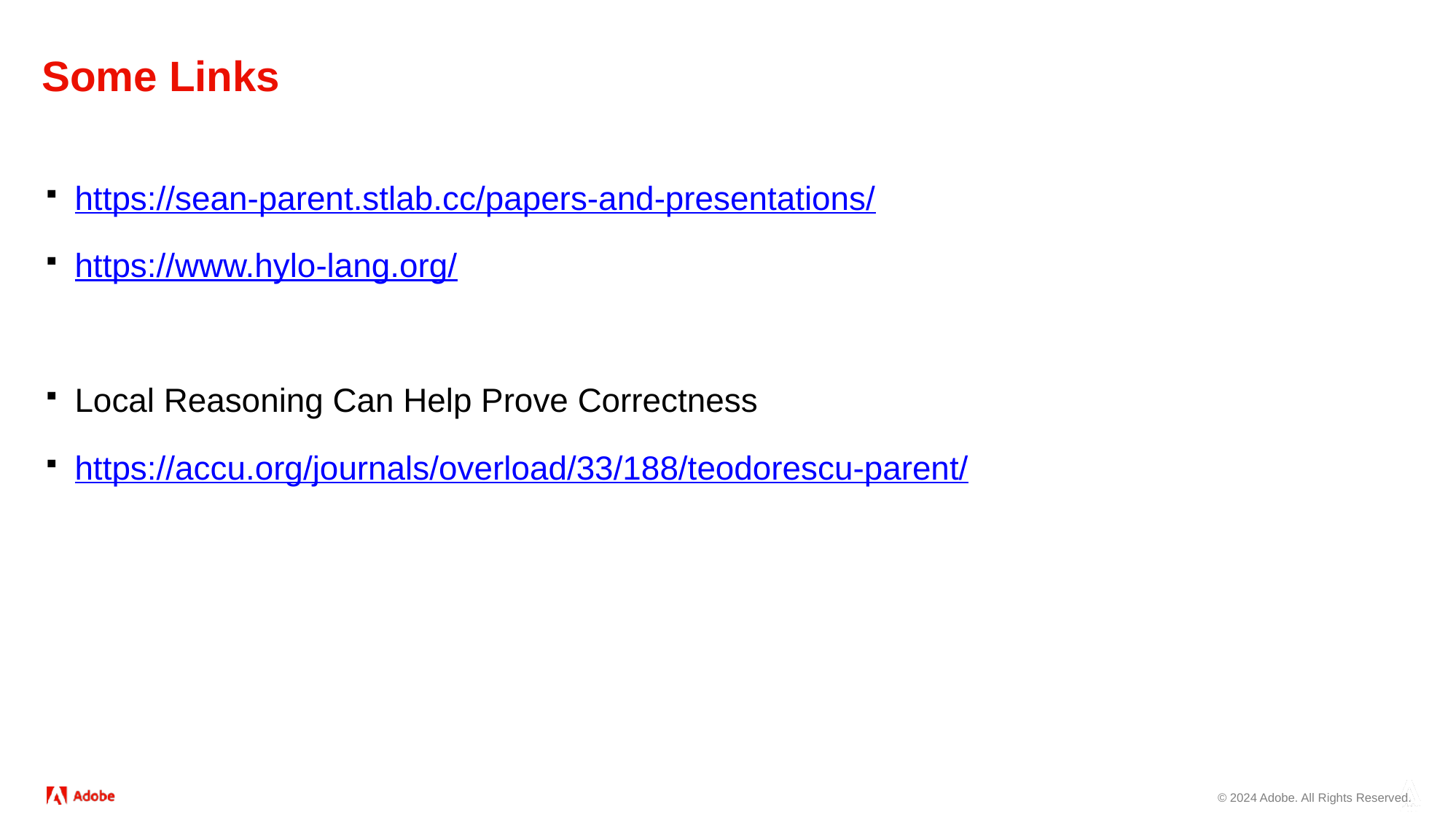

# Some Links
https://sean-parent.stlab.cc/papers-and-presentations/
https://www.hylo-lang.org/

Local Reasoning Can Help Prove Correctness
https://accu.org/journals/overload/33/188/teodorescu-parent/
2